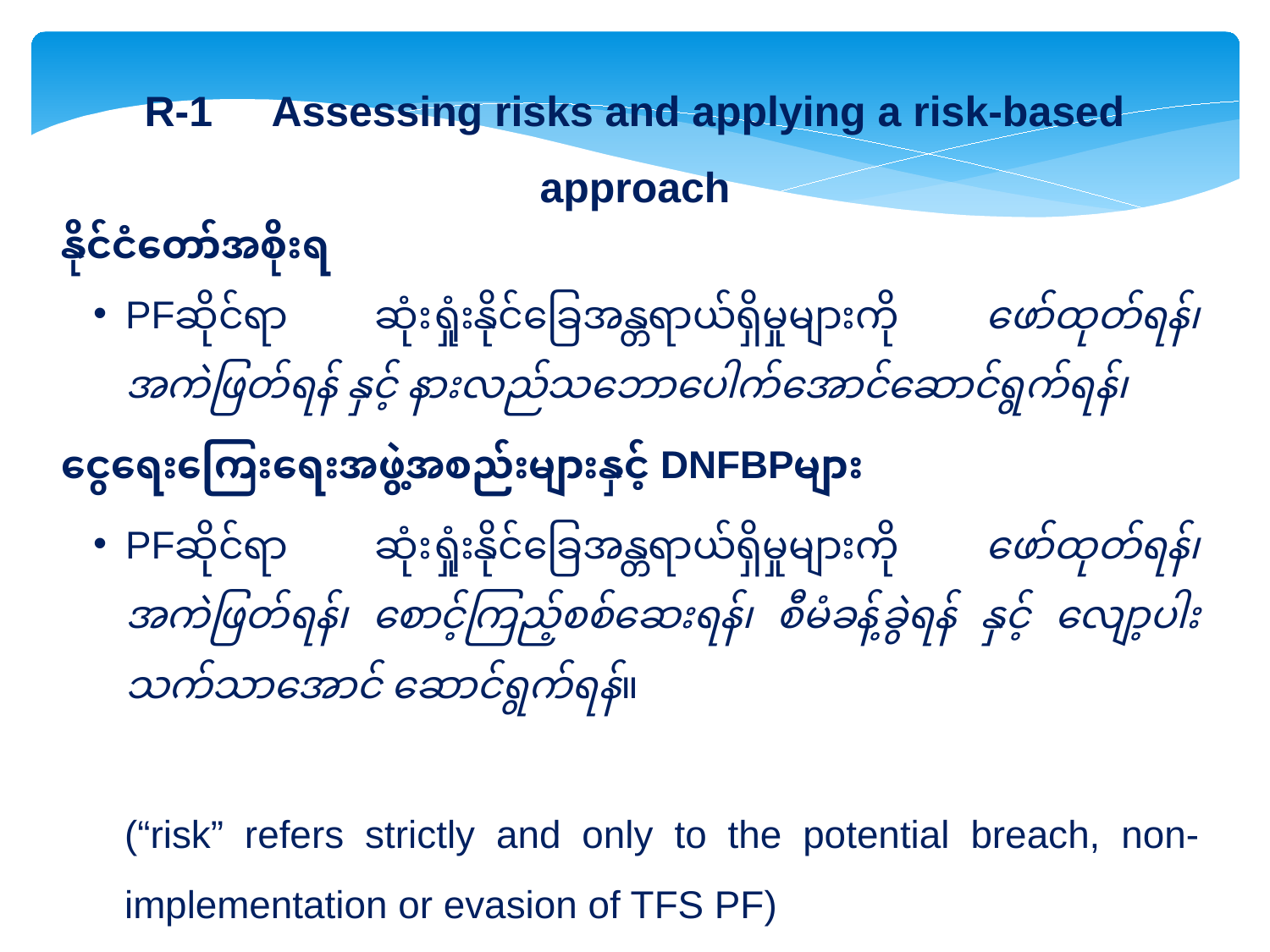

R-1	Assessing risks and applying a risk-based approach
နိုင်ငံတော်အစိုးရ
PFဆိုင်ရာ ဆုံးရှုံးနိုင်ခြေအန္တရာယ်ရှိမှုများကို ဖော်ထုတ်ရန်၊ အကဲဖြတ်ရန် နှင့် နားလည်သဘောပေါက်အောင်ဆောင်ရွက်ရန်၊
ငွေရေးကြေးရေးအဖွဲ့အစည်းများနှင့် DNFBPများ
PFဆိုင်ရာ ဆုံးရှုံးနိုင်ခြေအန္တရာယ်ရှိမှုများကို ဖော်ထုတ်ရန်၊ အကဲဖြတ်ရန်၊ စောင့်ကြည့်စစ်ဆေးရန်၊ စီမံခန့်ခွဲရန် နှင့် လျော့ပါးသက်သာအောင် ဆောင်ရွက်ရန်။

(“risk” refers strictly and only to the potential breach, non-implementation or evasion of TFS PF)